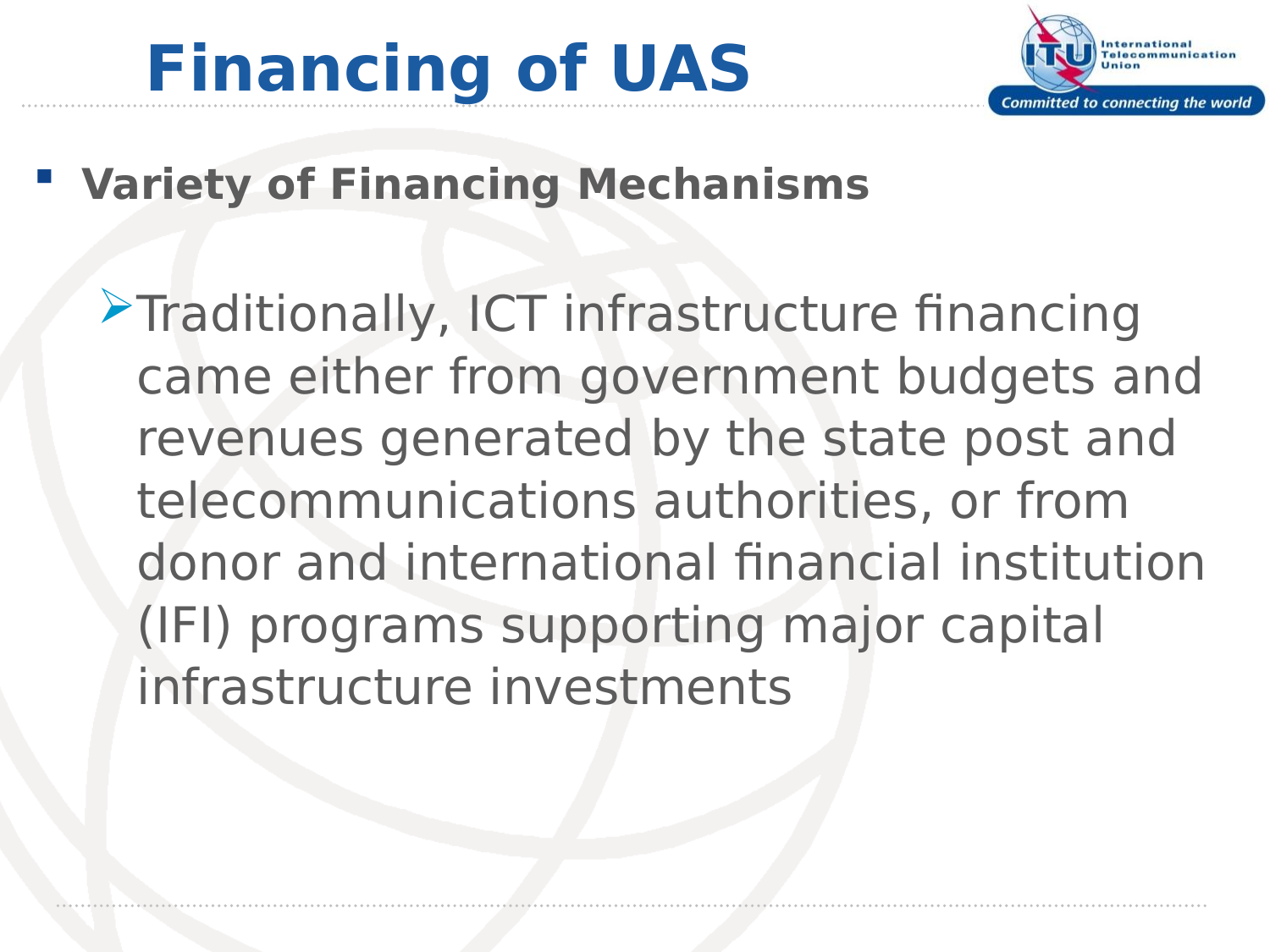

# Financing of UAS
Variety of Financing Mechanisms

Traditionally, ICT infrastructure financing came either from government budgets and revenues generated by the state post and telecommunications authorities, or from donor and international financial institution (IFI) programs supporting major capital infrastructure investments